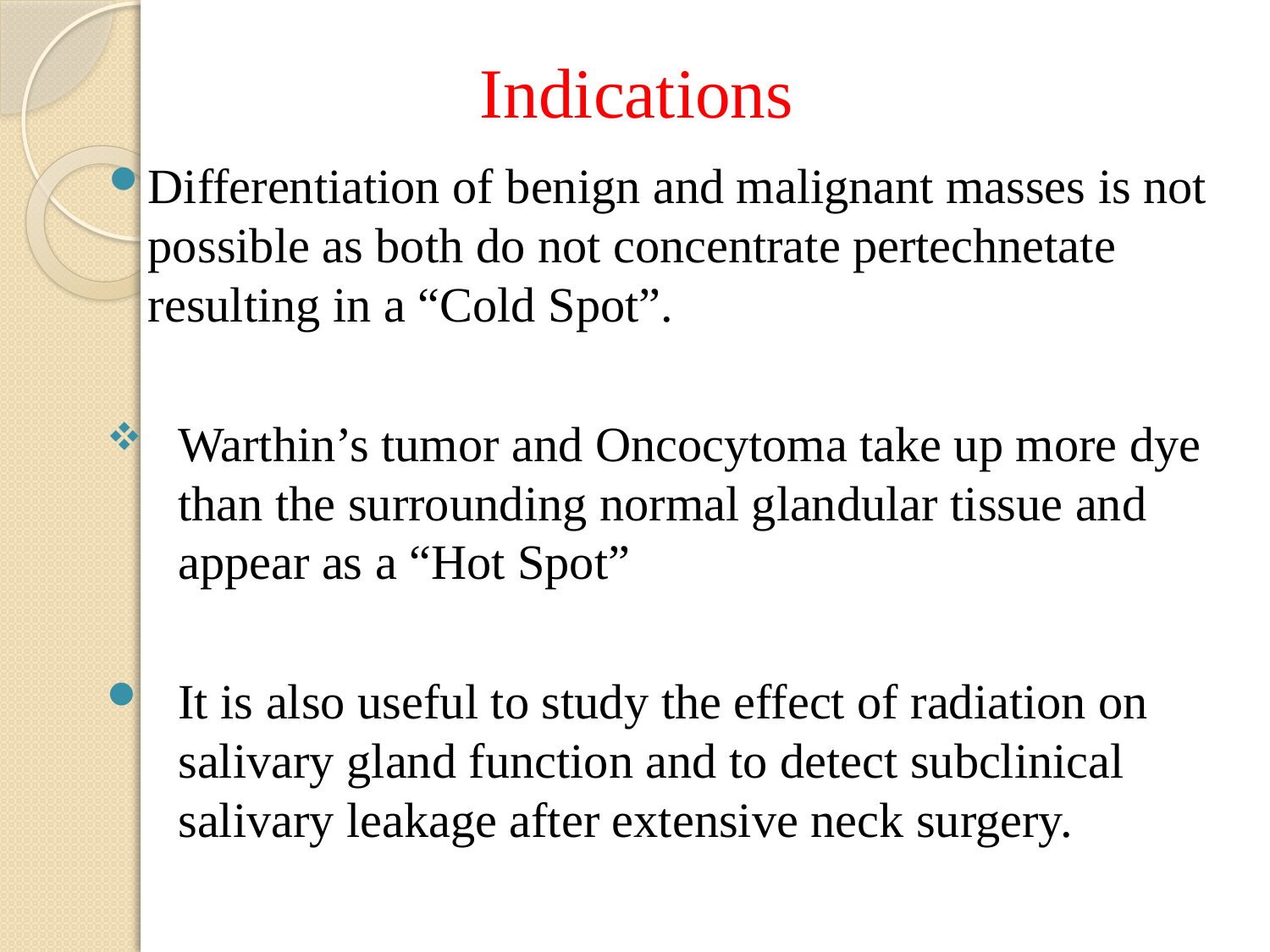

# Indications
Differentiation of benign and malignant masses is not possible as both do not concentrate pertechnetate resulting in a “Cold Spot”.

Warthin’s tumor and Oncocytoma take up more dye than the surrounding normal glandular tissue and appear as a “Hot Spot”

It is also useful to study the effect of radiation on salivary gland function and to detect subclinical salivary leakage after extensive neck surgery.